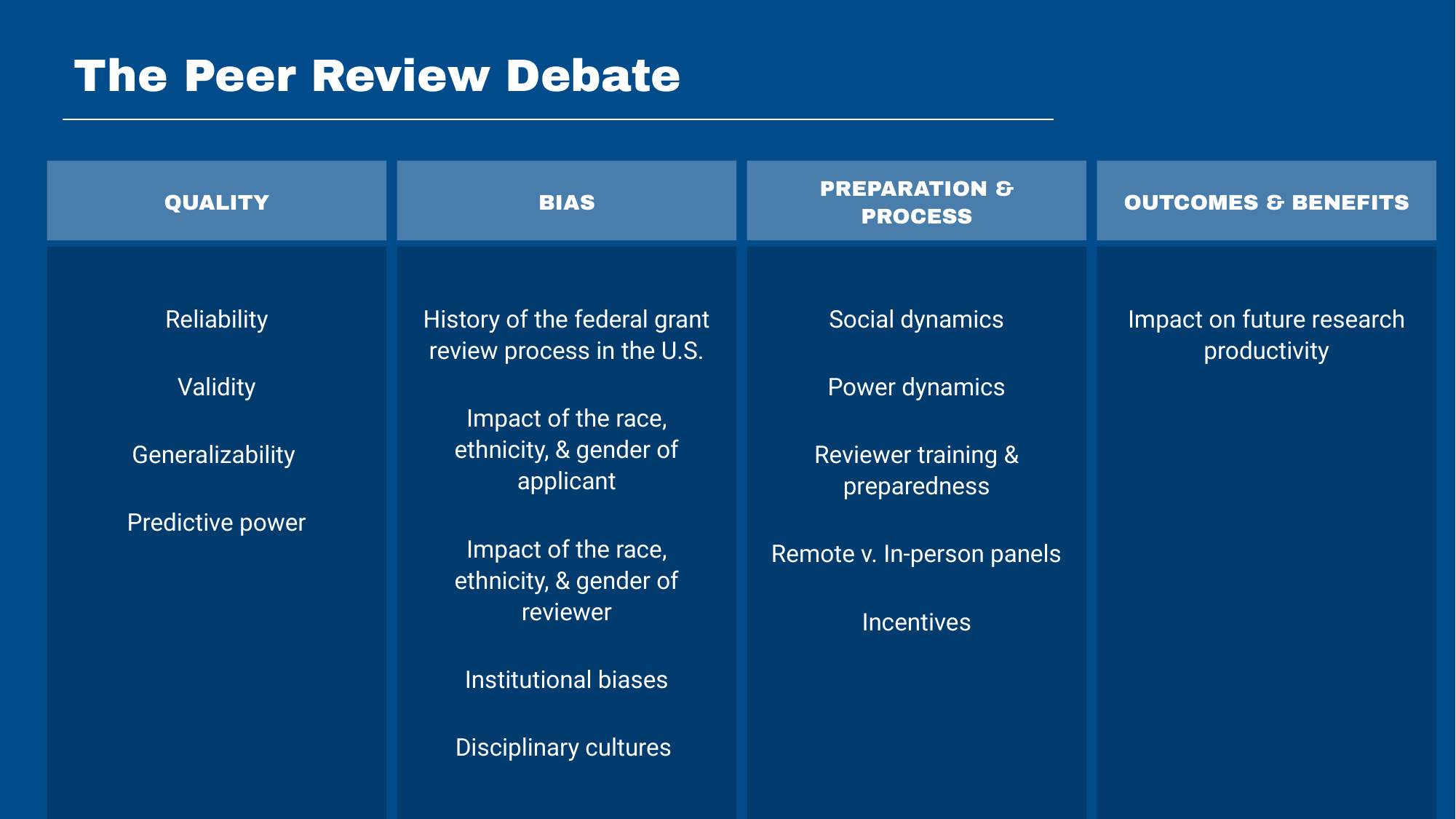

The Peer Review Debate
QUALITY
BIAS
PREPARATION & PROCESS
OUTCOMES & BENEFITS
Reliability
Validity
Generalizability
Predictive power
History of the federal grant review process in the U.S.
Impact of the race, ethnicity, & gender of applicant
Impact of the race, ethnicity, & gender of reviewer
Institutional biases
Disciplinary cultures
Social dynamics
Power dynamics
Reviewer training & preparedness
Remote v. In-person panels
Incentives
Impact on future research productivity